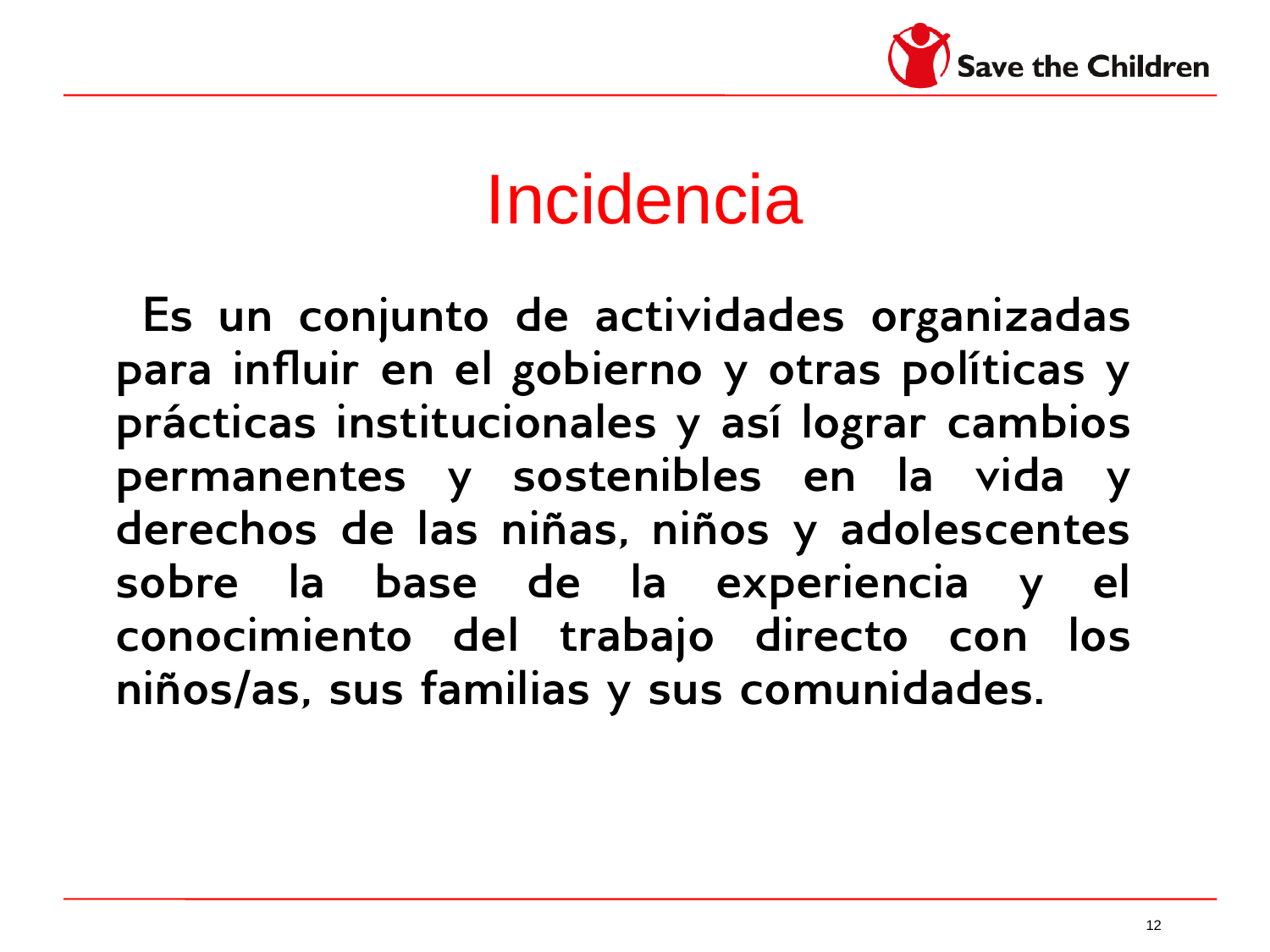

# Incidencia

   Es un conjunto de actividades organizadas para influir en el gobierno y otras políticas y prácticas institucionales y así lograr cambios permanentes y sostenibles en la vida y derechos de las niñas, niños y adolescentes sobre la base de la experiencia y el conocimiento del trabajo directo con los niños/as, sus familias y sus comunidades.